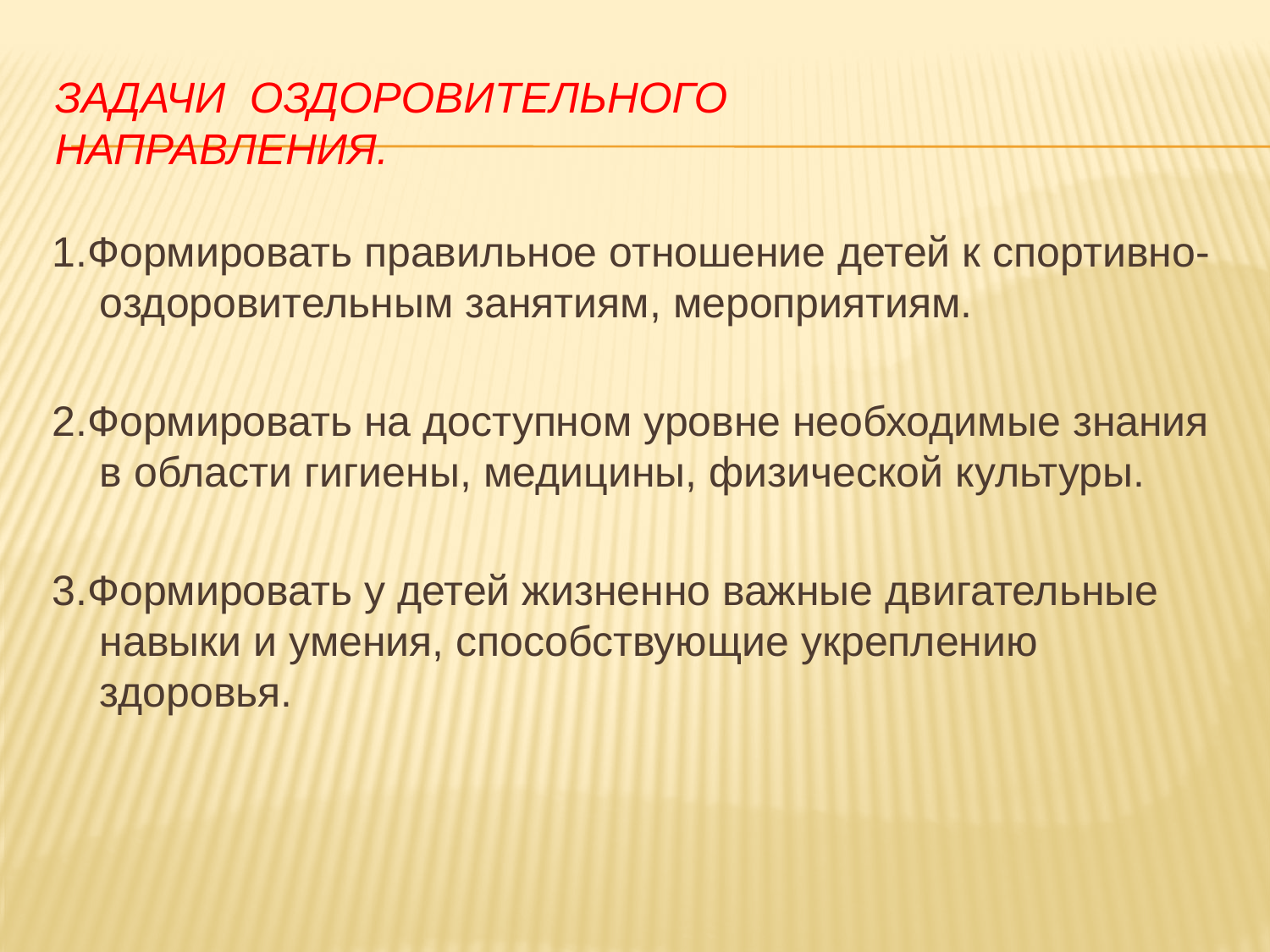

# ЗАДАчИ  оздоровительного                   направления.
1.Формировать правильное отношение детей к спортивно-оздоровительным занятиям, мероприятиям.

2.Формировать на доступном уровне необходимые знания в области гигиены, медицины, физической культуры.

3.Формировать у детей жизненно важные двигательные навыки и умения, способствующие укреплению здоровья.